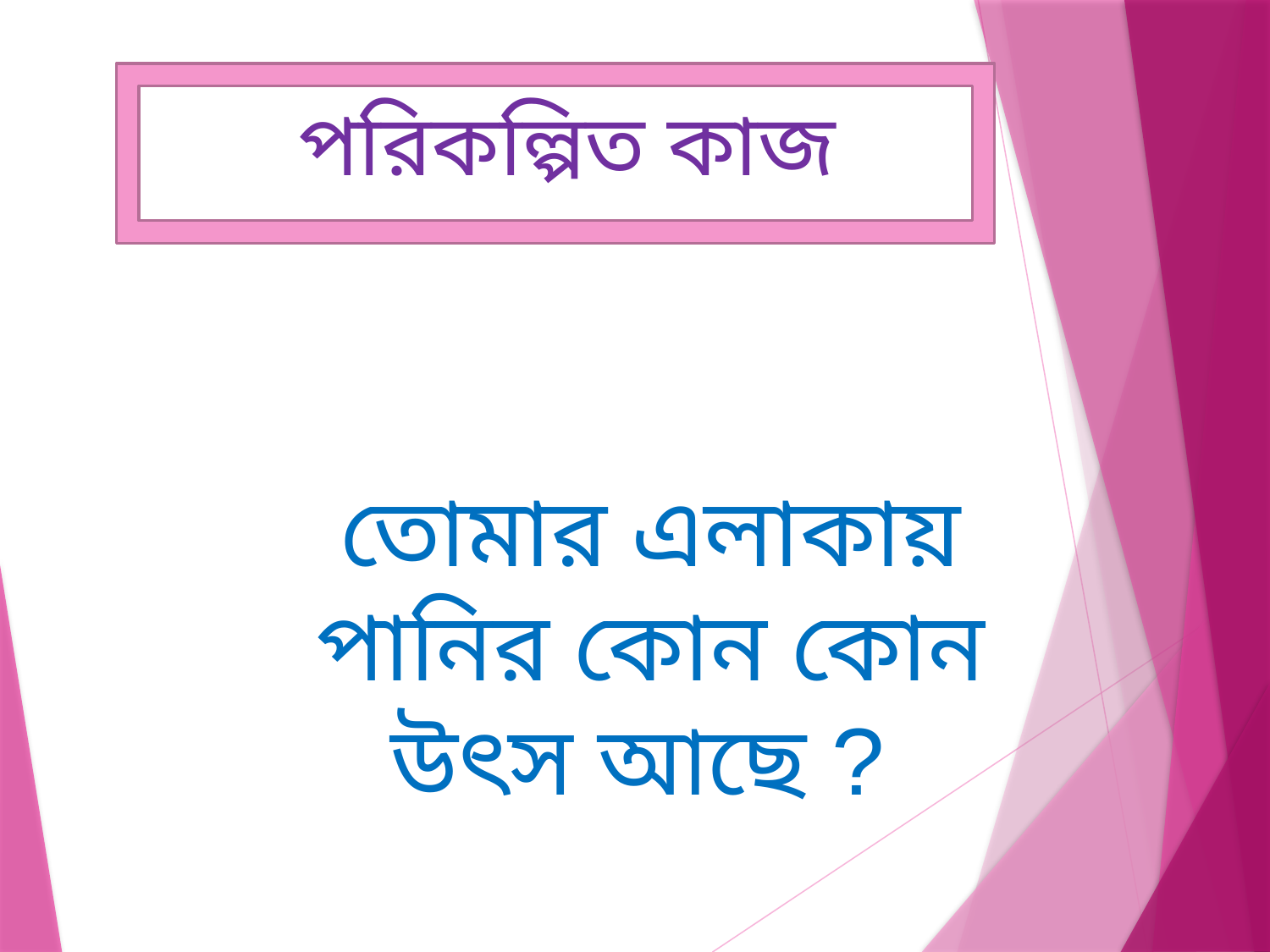

পরিকল্পিত কাজ
তোমার এলাকায় পানির কোন কোন উৎস আছে ?